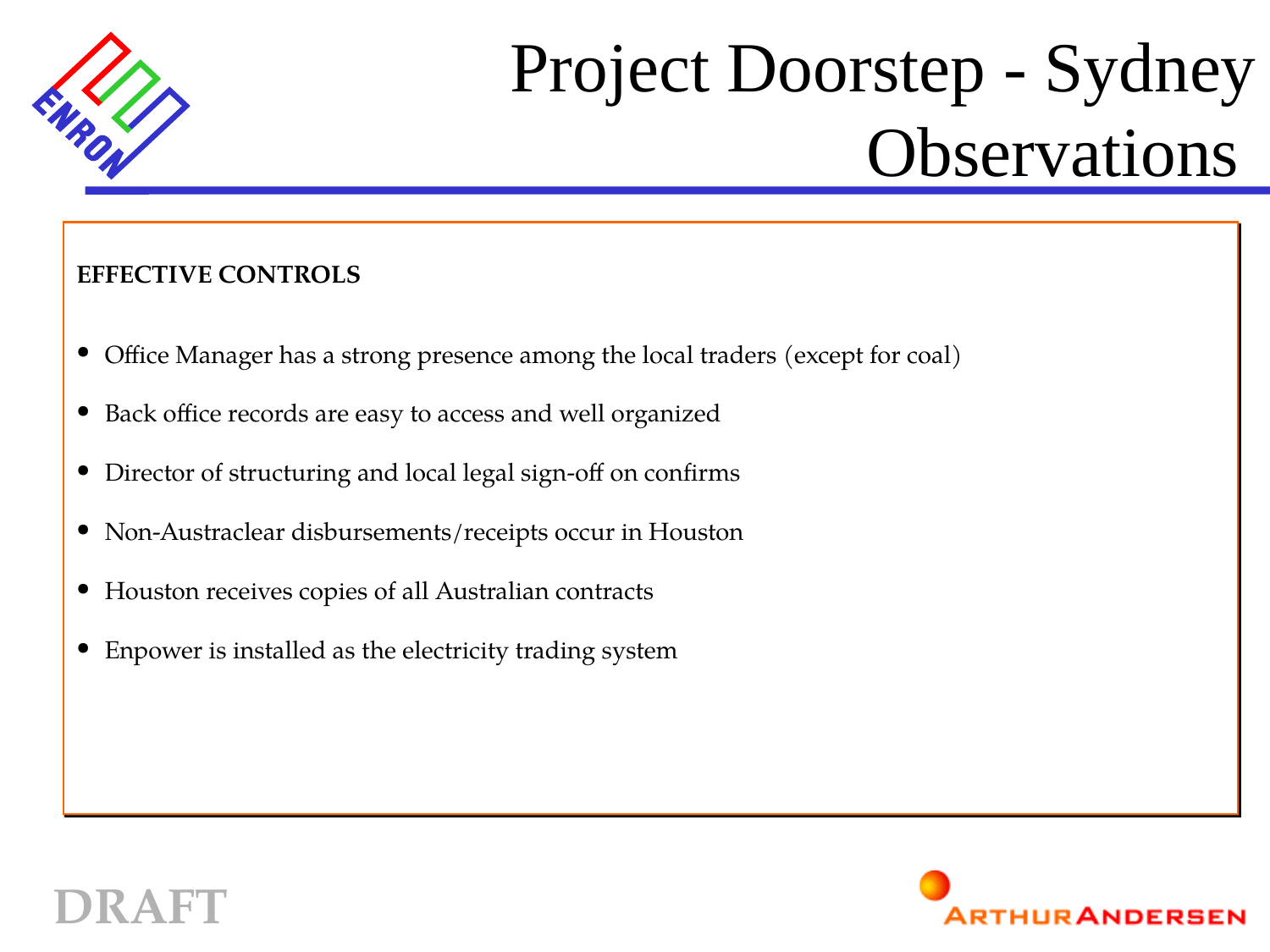

Project Doorstep - Sydney
Observations

EFFECTIVE CONTROLS

  Office Manager has a strong presence among the local traders (except for coal)
  Back office records are easy to access and well organized
  Director of structuring and local legal sign-off on confirms
  Non-Austraclear disbursements/receipts occur in Houston
  Houston receives copies of all Australian contracts
  Enpower is installed as the electricity trading system